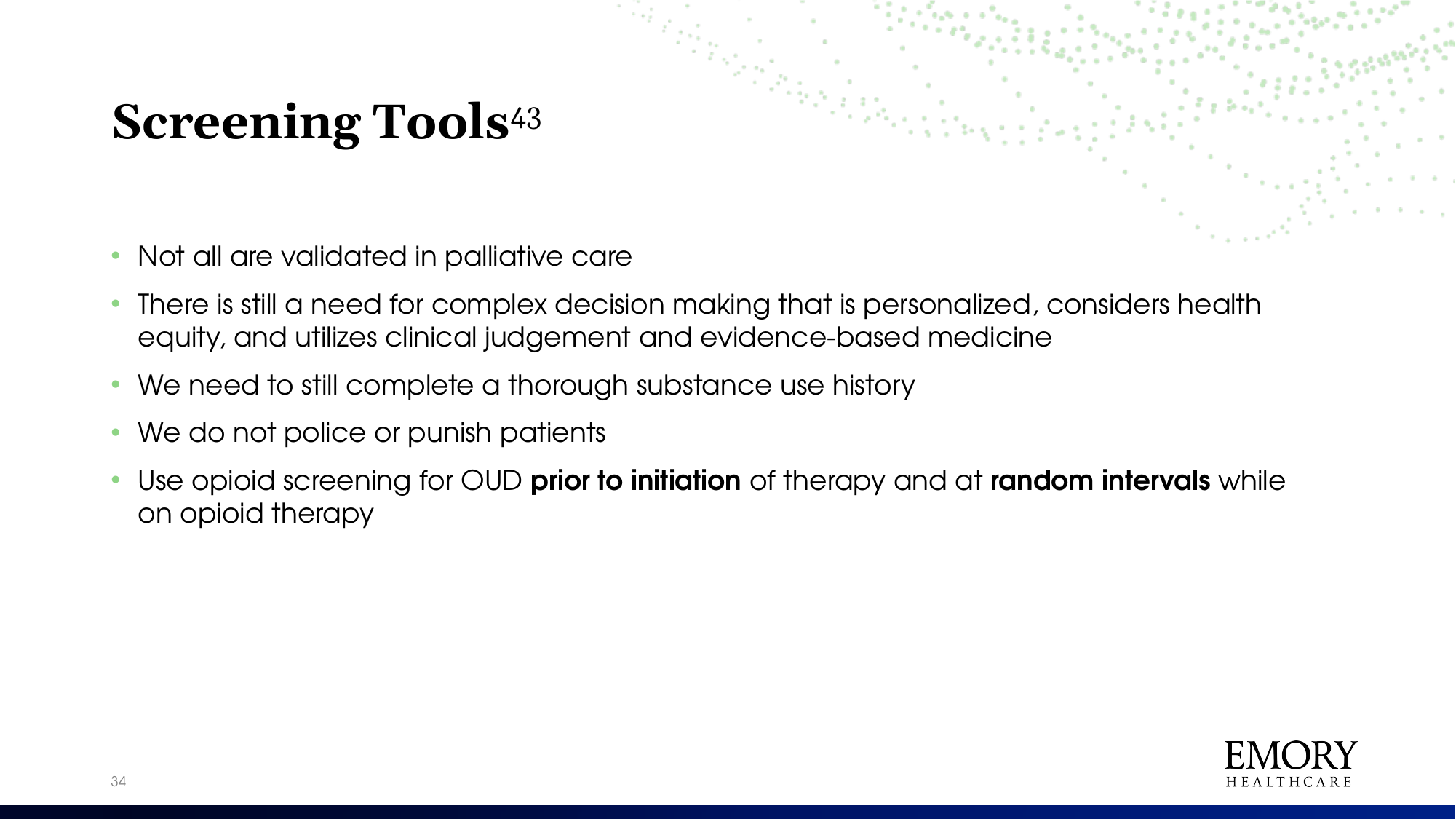

# Screening Tools43
Not all are validated in palliative care
There is still a need for complex decision making that is personalized, considers health equity, and utilizes clinical judgement and evidence-based medicine
We need to still complete a thorough substance use history
We do not police or punish patients
Use opioid screening for OUD prior to initiation of therapy and at random intervals while on opioid therapy